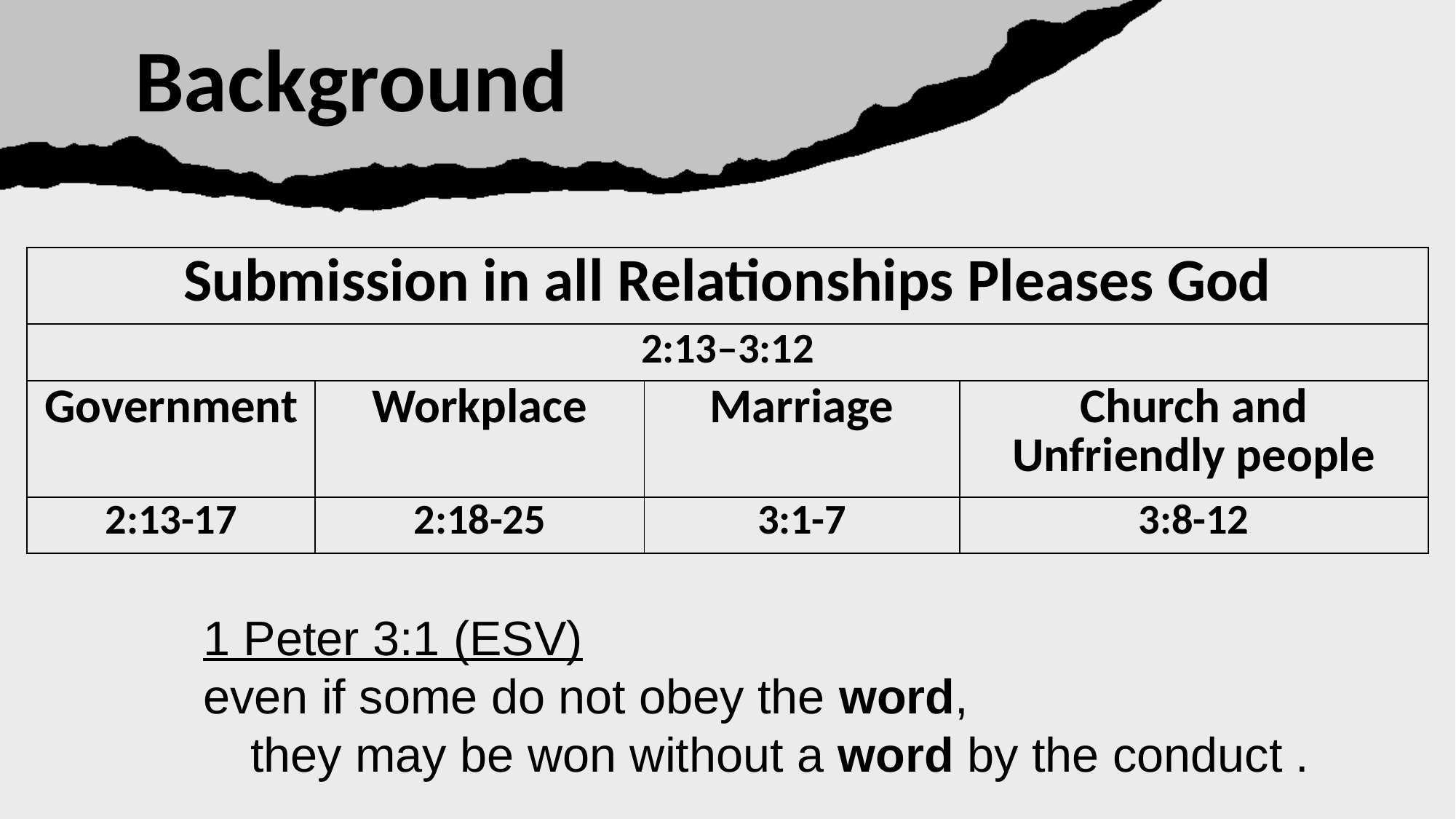

Background
| Submission in all Relationships Pleases God |  |  |  |
| --- | --- | --- | --- |
| 2:13–3:12 |  |  |  |
| Government | Workplace | Marriage | Church and Unfriendly people |
| 2:13-17 | 2:18-25 | 3:1-7 | 3:8-12 |
1 Peter 3:1 (ESV)
even if some do not obey the word,
    they may be won without a word by the conduct . . .